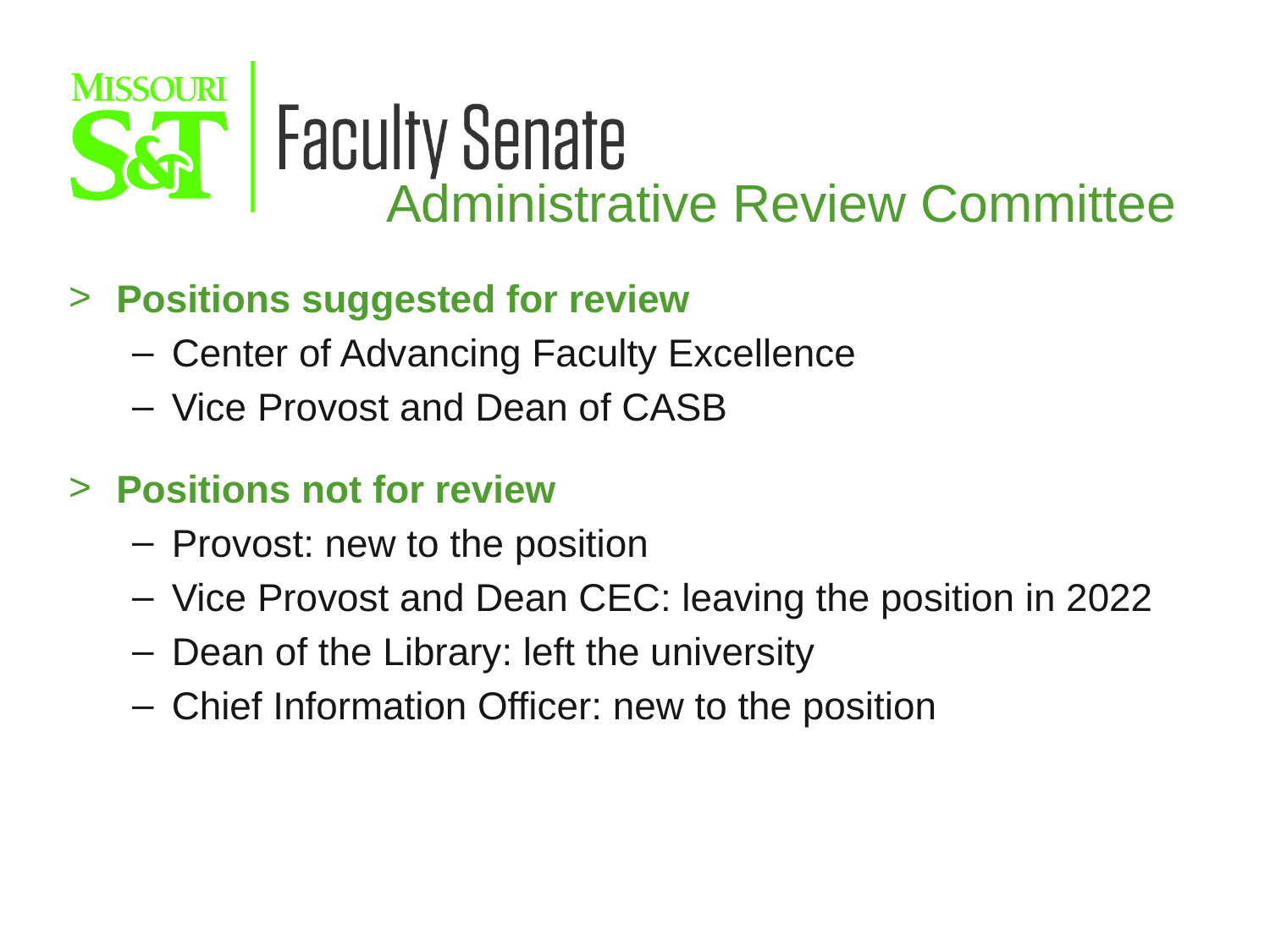

Administrative Review Committee
Positions suggested for review
Center of Advancing Faculty Excellence
Vice Provost and Dean of CASB
Positions not for review
Provost: new to the position
Vice Provost and Dean CEC: leaving the position in 2022
Dean of the Library: left the university
Chief Information Officer: new to the position